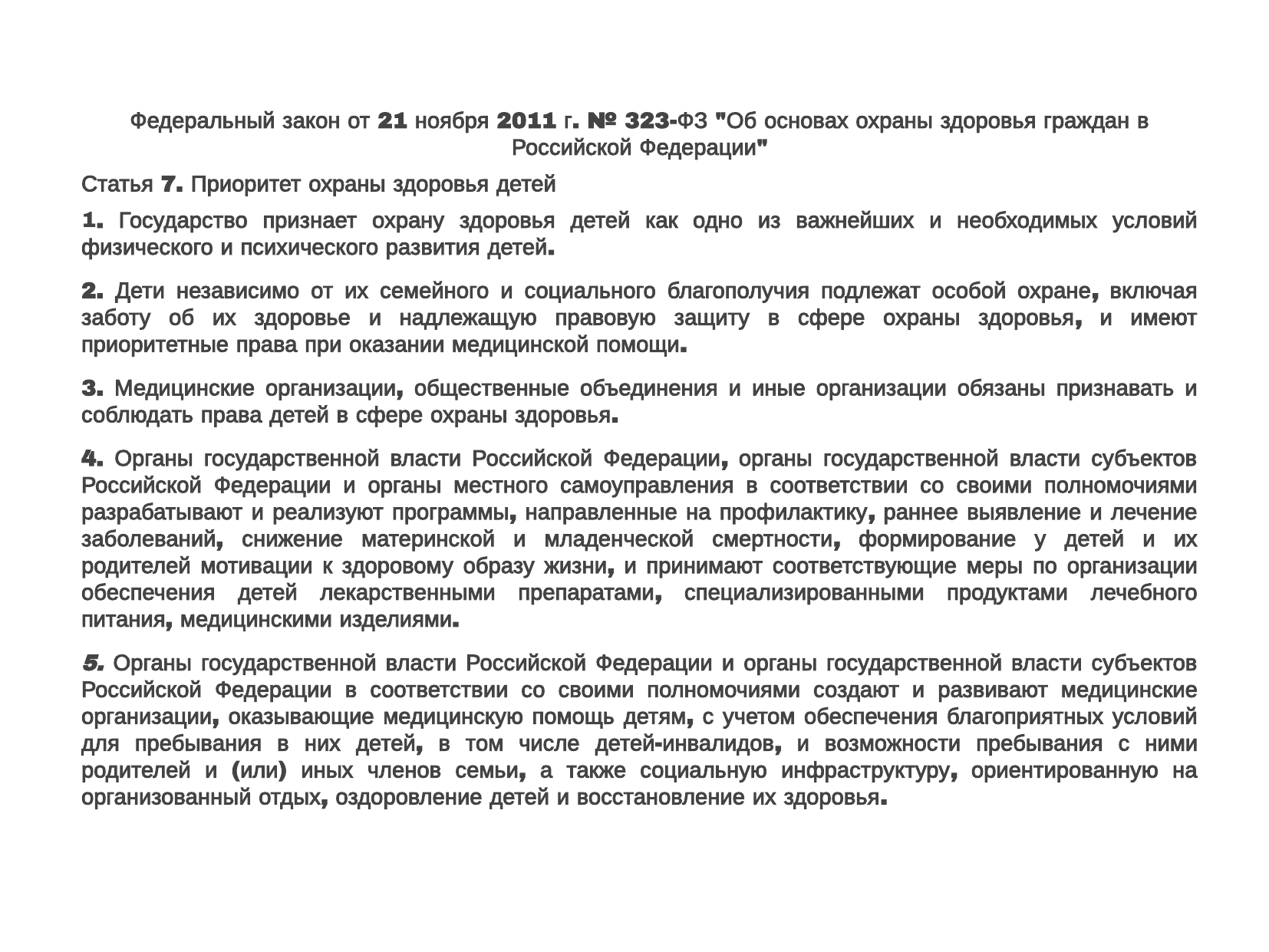

Федеральный закон от 21 ноября 2011 г. № 323-ФЗ "Об основах охраны здоровья граждан в Российской Федерации"
Статья 7. Приоритет охраны здоровья детей
1. Государство признает охрану здоровья детей как одно из важнейших и необходимых условий физического и психического развития детей.
2. Дети независимо от их семейного и социального благополучия подлежат особой охране, включая заботу об их здоровье и надлежащую правовую защиту в сфере охраны здоровья, и имеют приоритетные права при оказании медицинской помощи.
3. Медицинские организации, общественные объединения и иные организации обязаны признавать и соблюдать права детей в сфере охраны здоровья.
4. Органы государственной власти Российской Федерации, органы государственной власти субъектов Российской Федерации и органы местного самоуправления в соответствии со своими полномочиями разрабатывают и реализуют программы, направленные на профилактику, раннее выявление и лечение заболеваний, снижение материнской и младенческой смертности, формирование у детей и их родителей мотивации к здоровому образу жизни, и принимают соответствующие меры по организации обеспечения детей лекарственными препаратами, специализированными продуктами лечебного питания, медицинскими изделиями.
5. Органы государственной власти Российской Федерации и органы государственной власти субъектов Российской Федерации в соответствии со своими полномочиями создают и развивают медицинские организации, оказывающие медицинскую помощь детям, с учетом обеспечения благоприятных условий для пребывания в них детей, в том числе детей-инвалидов, и возможности пребывания с ними родителей и (или) иных членов семьи, а также социальную инфраструктуру, ориентированную на организованный отдых, оздоровление детей и восстановление их здоровья.